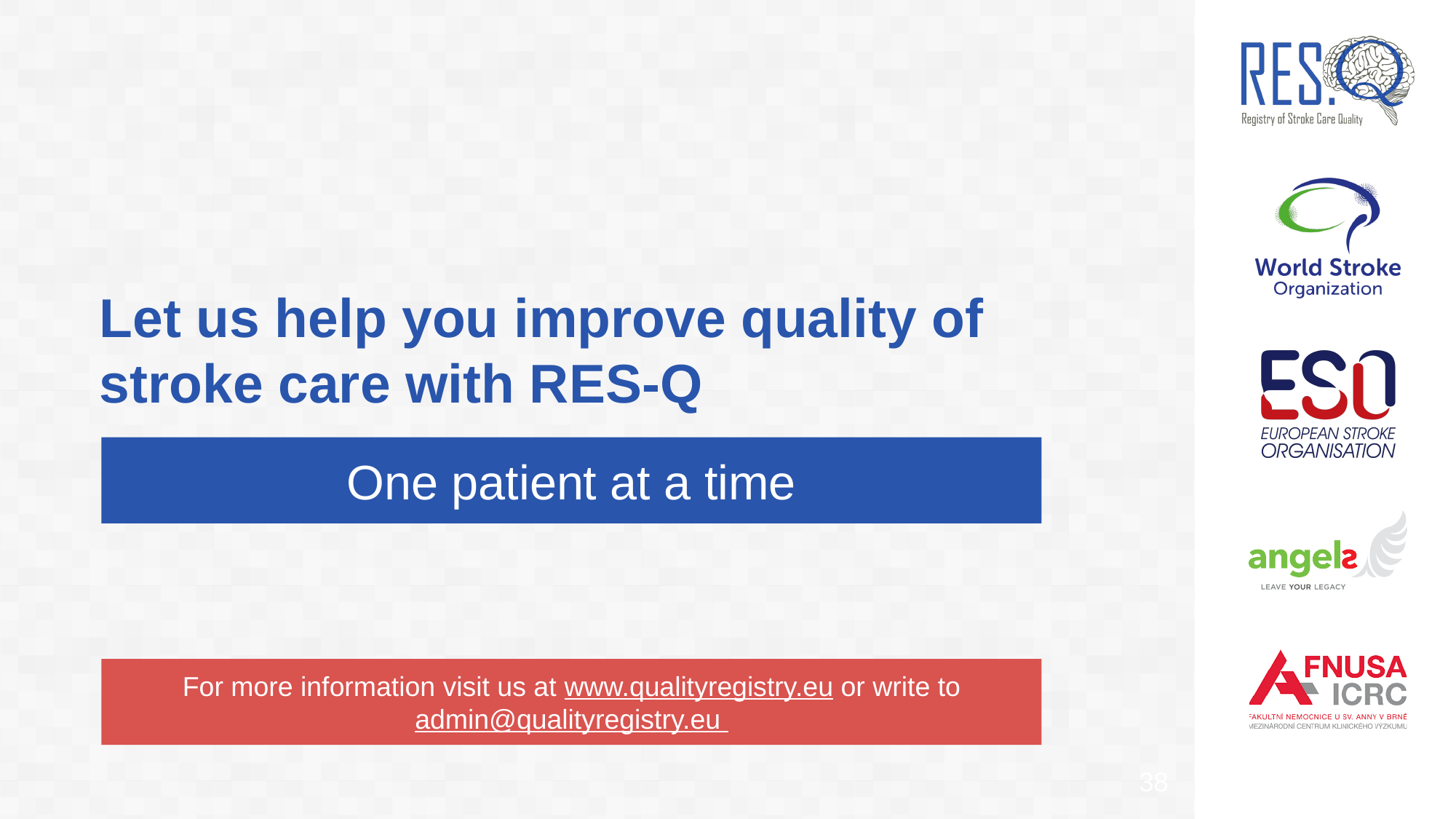

# Let us help you improve quality of stroke care with RES-Q
One patient at a time
For more information visit us at www.qualityregistry.eu or write to admin@qualityregistry.eu
38